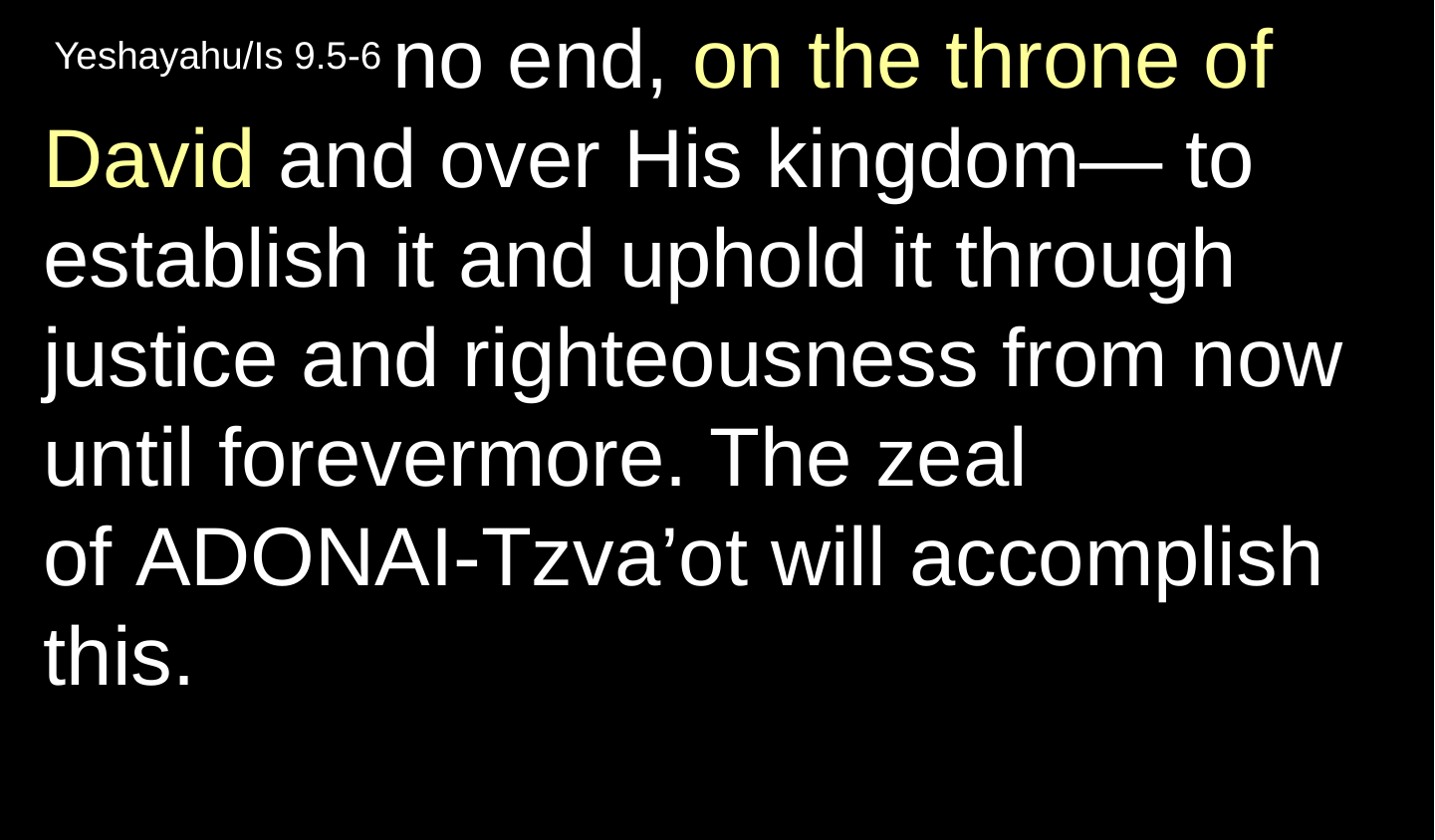

Yeshayahu/Is 9.5-6 no end, on the throne of David and over His kingdom— to establish it and uphold it through justice and righteousness from now until forevermore. The zeal of Adonai-Tzva’ot will accomplish this.